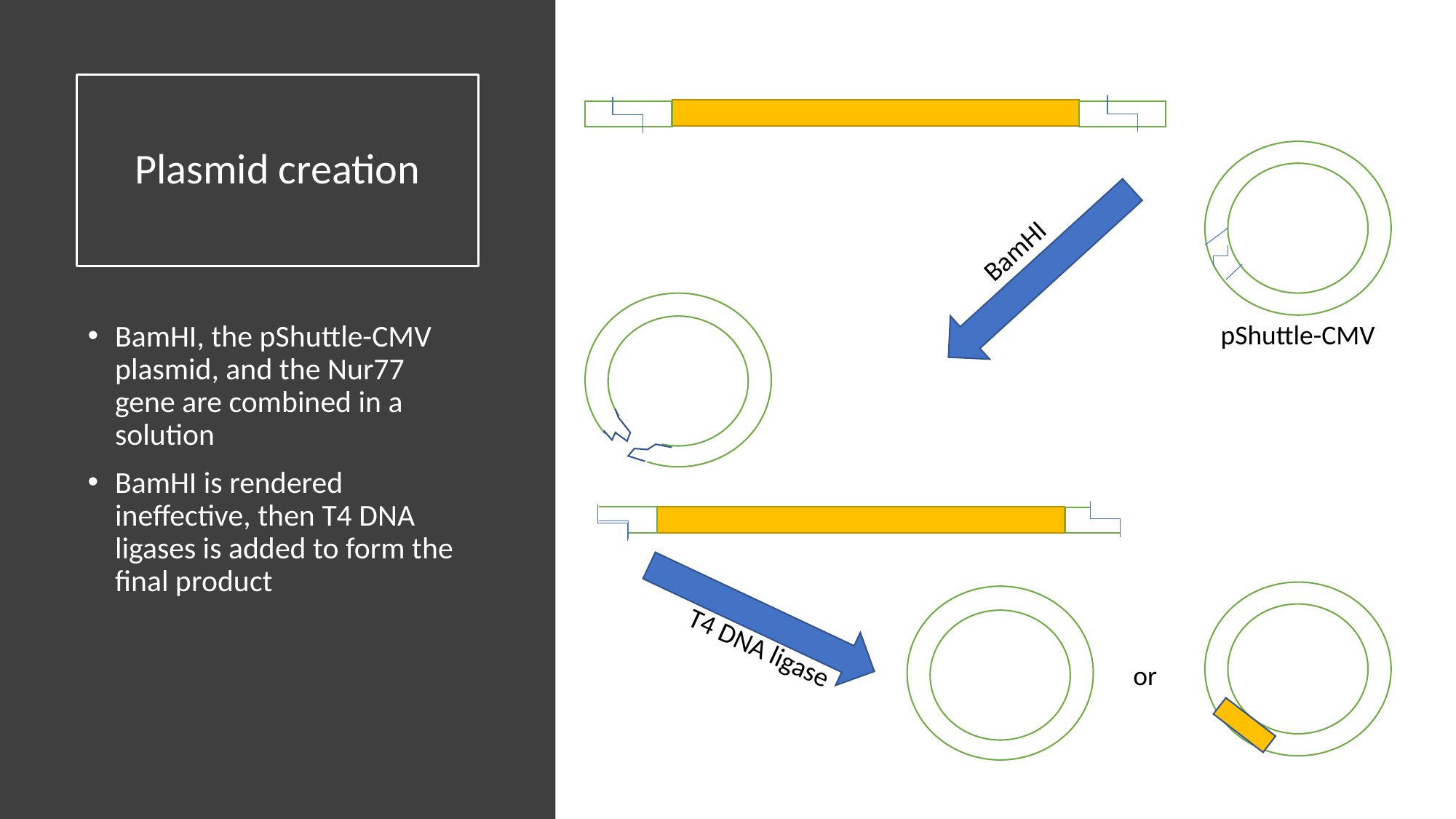

# Plasmid creation

BamHI

pShuttle-CMV
BamHI, the pShuttle-CMV plasmid, and the Nur77 gene are combined in a solution
BamHI is rendered ineffective, then T4 DNA ligases is added to form the final product

T4 DNA ligase
or